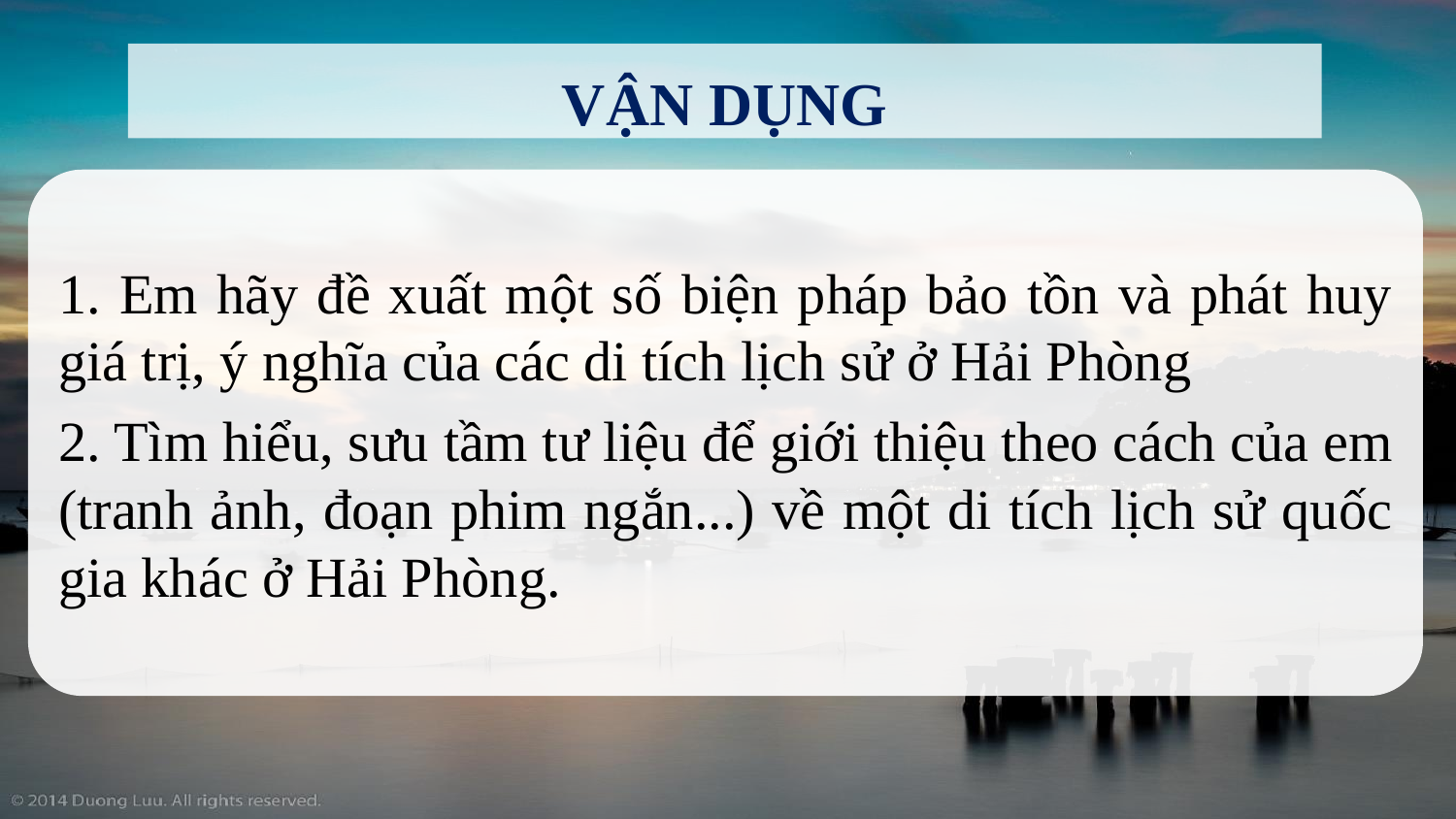

VẬN DỤNG
1. Em hãy đề xuất một số biện pháp bảo tồn và phát huy giá trị, ý nghĩa của các di tích lịch sử ở Hải Phòng
2. Tìm hiểu, sưu tầm tư liệu để giới thiệu theo cách của em (tranh ảnh, đoạn phim ngắn...) về một di tích lịch sử quốc gia khác ở Hải Phòng.